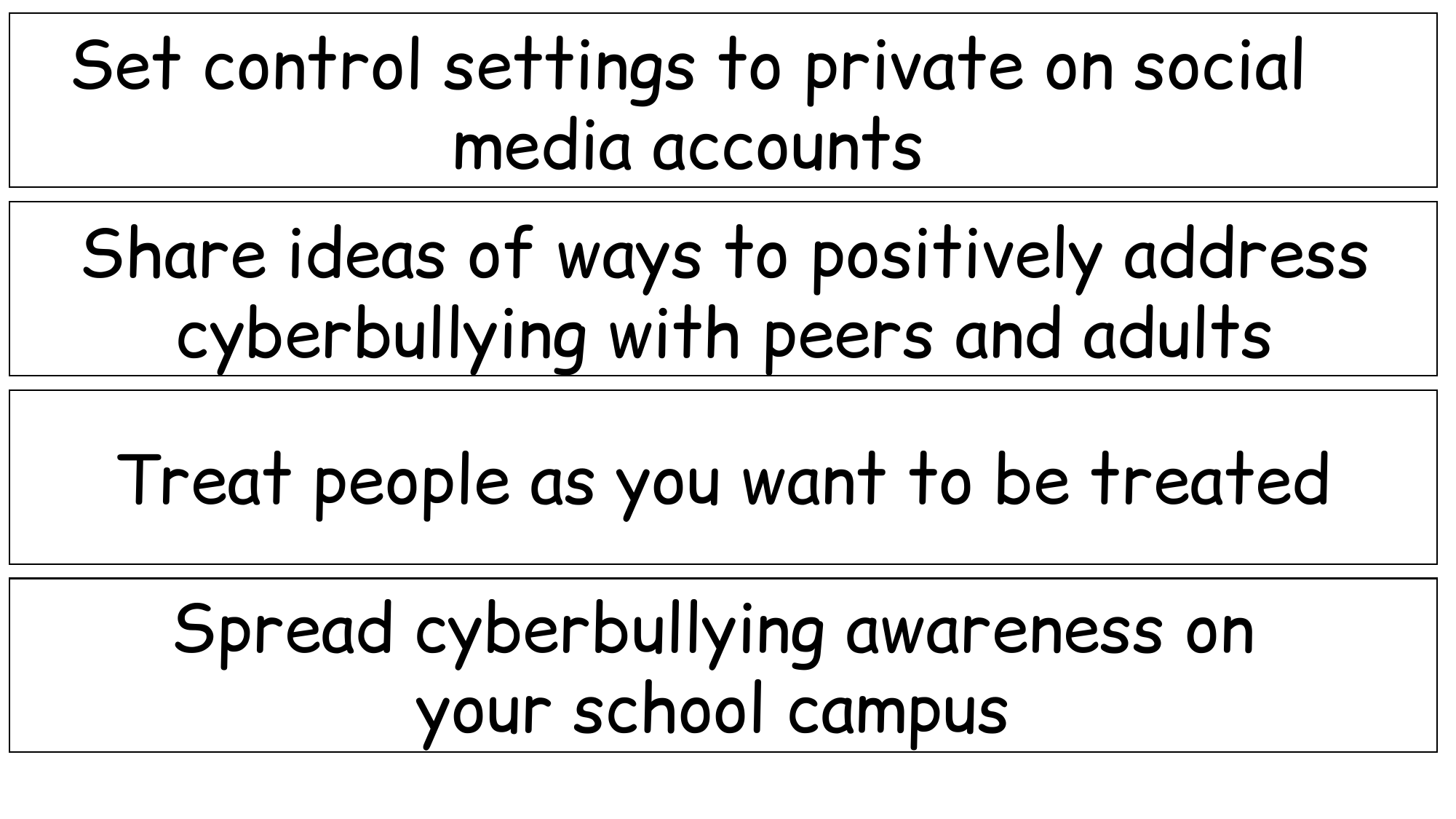

Set control settings to private on social media accounts

Share ideas of ways to positively address cyberbullying with peers and adults

Treat people as you want to be treated

Spread cyberbullying awareness on your school campus